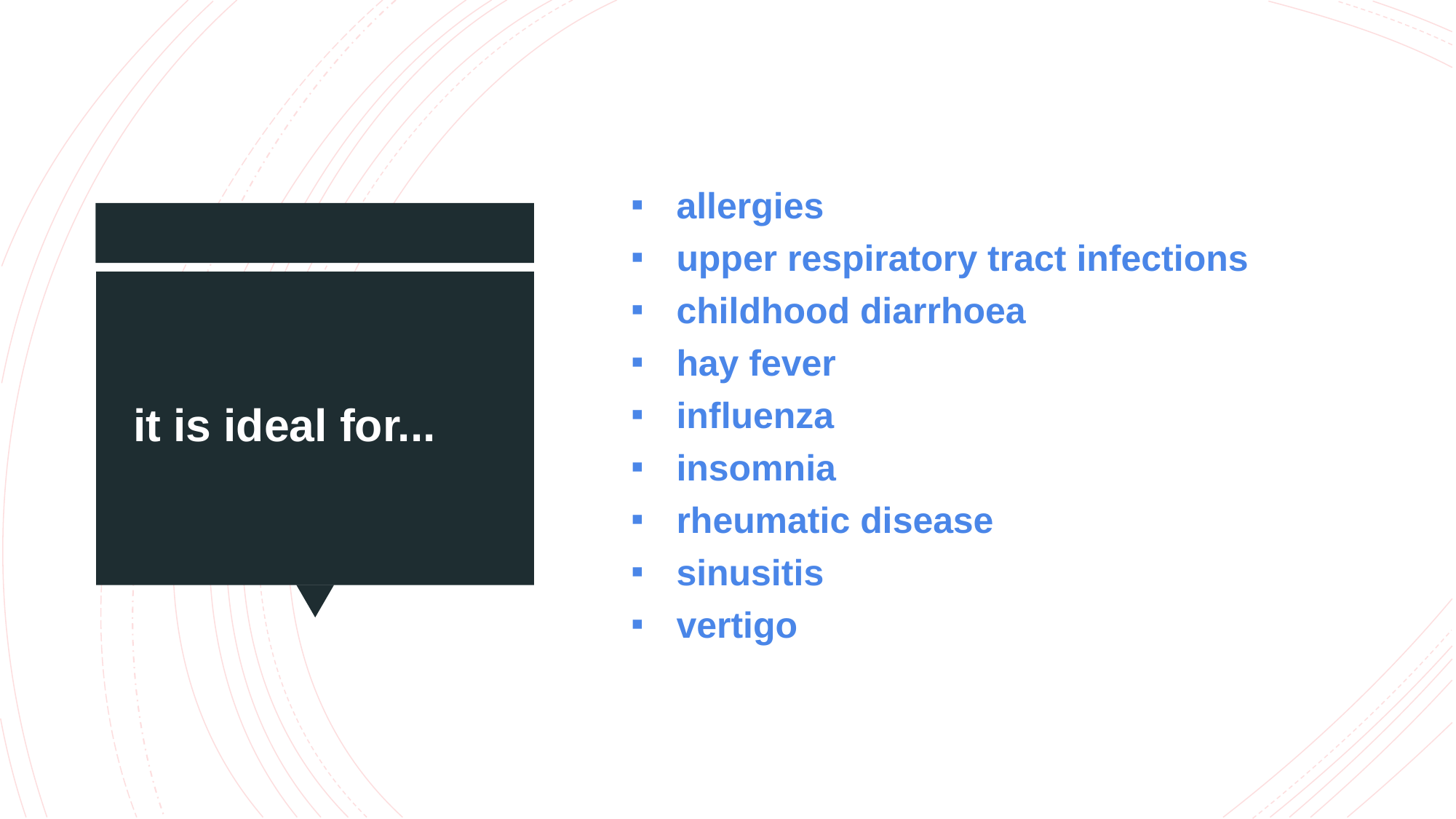

allergies
upper respiratory tract infections
childhood diarrhoea
hay fever
influenza
insomnia
rheumatic disease
sinusitis
vertigo
# it is ideal for...